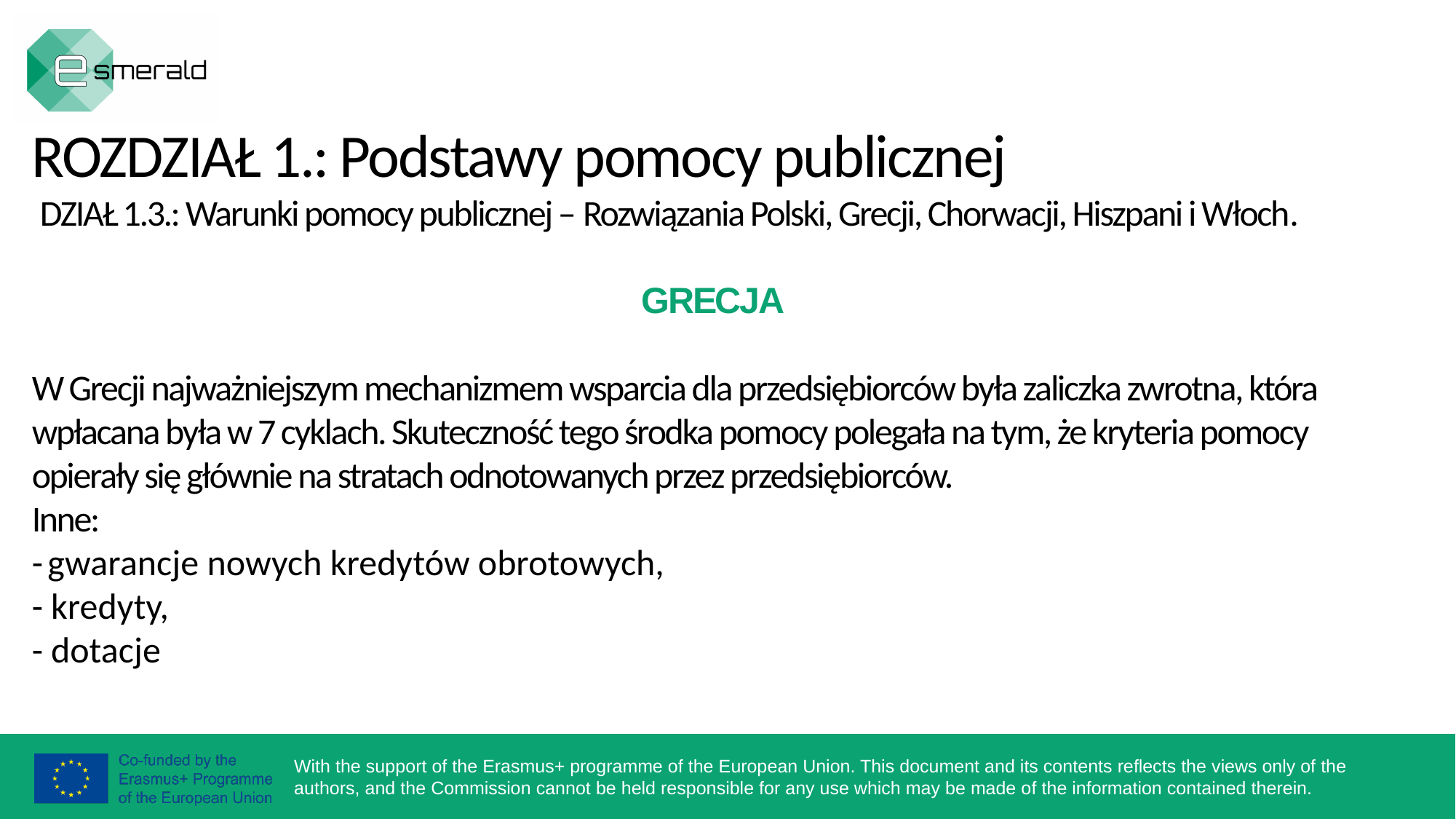

ROZDZIAŁ 1.: Podstawy pomocy publicznej
 DZIAŁ 1.3.: Warunki pomocy publicznej – Rozwiązania Polski, Grecji, Chorwacji, Hiszpani i Włoch.

GRECJA

W Grecji najważniejszym mechanizmem wsparcia dla przedsiębiorców była zaliczka zwrotna, która wpłacana była w 7 cyklach. Skuteczność tego środka pomocy polegała na tym, że kryteria pomocy opierały się głównie na stratach odnotowanych przez przedsiębiorców.
Inne:
- gwarancje nowych kredytów obrotowych,
- kredyty,
- dotacje